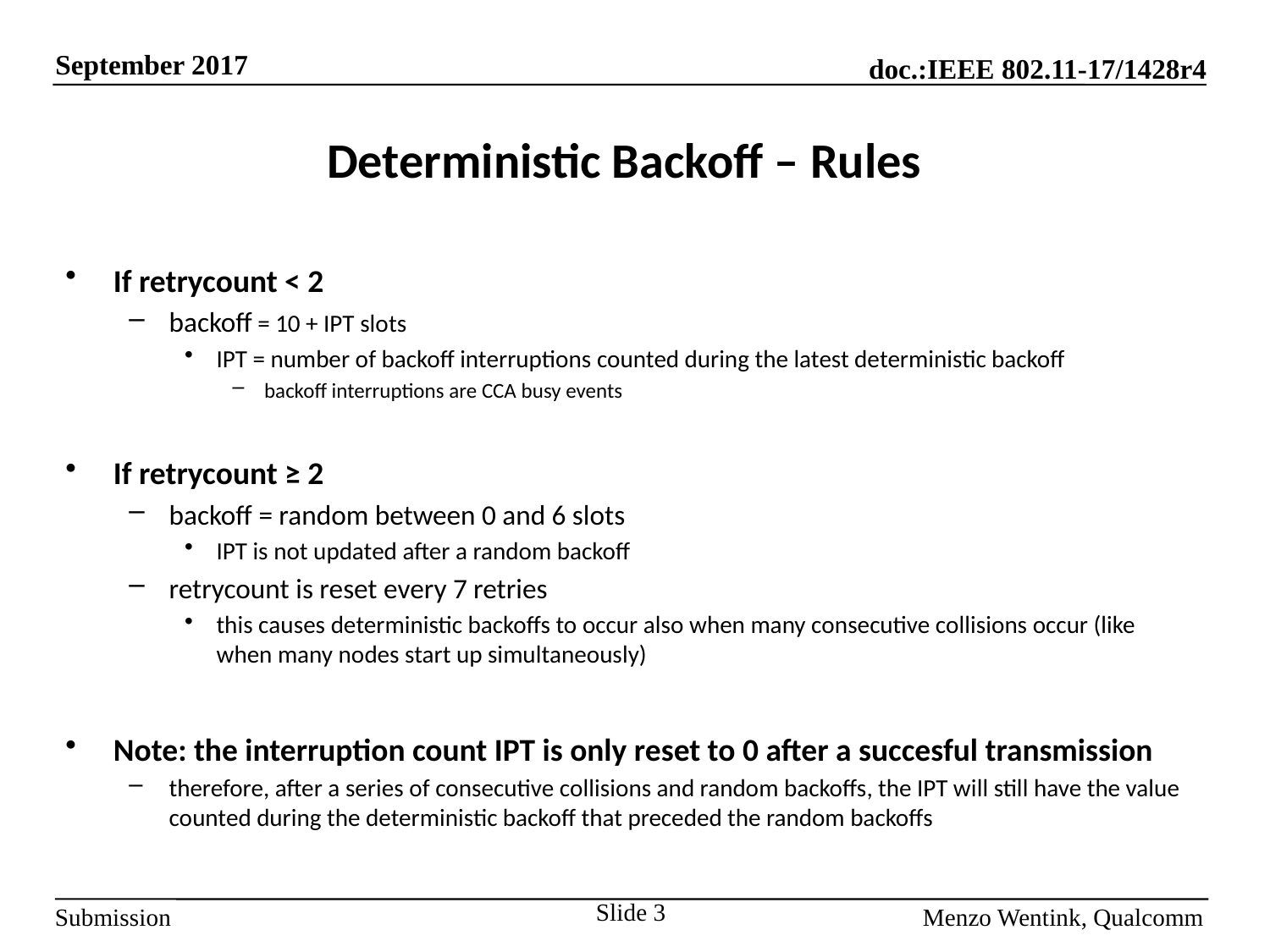

# Deterministic Backoff – Rules
If retrycount < 2
backoff = 10 + IPT slots
IPT = number of backoff interruptions counted during the latest deterministic backoff
backoff interruptions are CCA busy events

If retrycount ≥ 2
backoff = random between 0 and 6 slots
IPT is not updated after a random backoff
retrycount is reset every 7 retries
this causes deterministic backoffs to occur also when many consecutive collisions occur (like when many nodes start up simultaneously)

Note: the interruption count IPT is only reset to 0 after a succesful transmission
therefore, after a series of consecutive collisions and random backoffs, the IPT will still have the value counted during the deterministic backoff that preceded the random backoffs
Slide 3